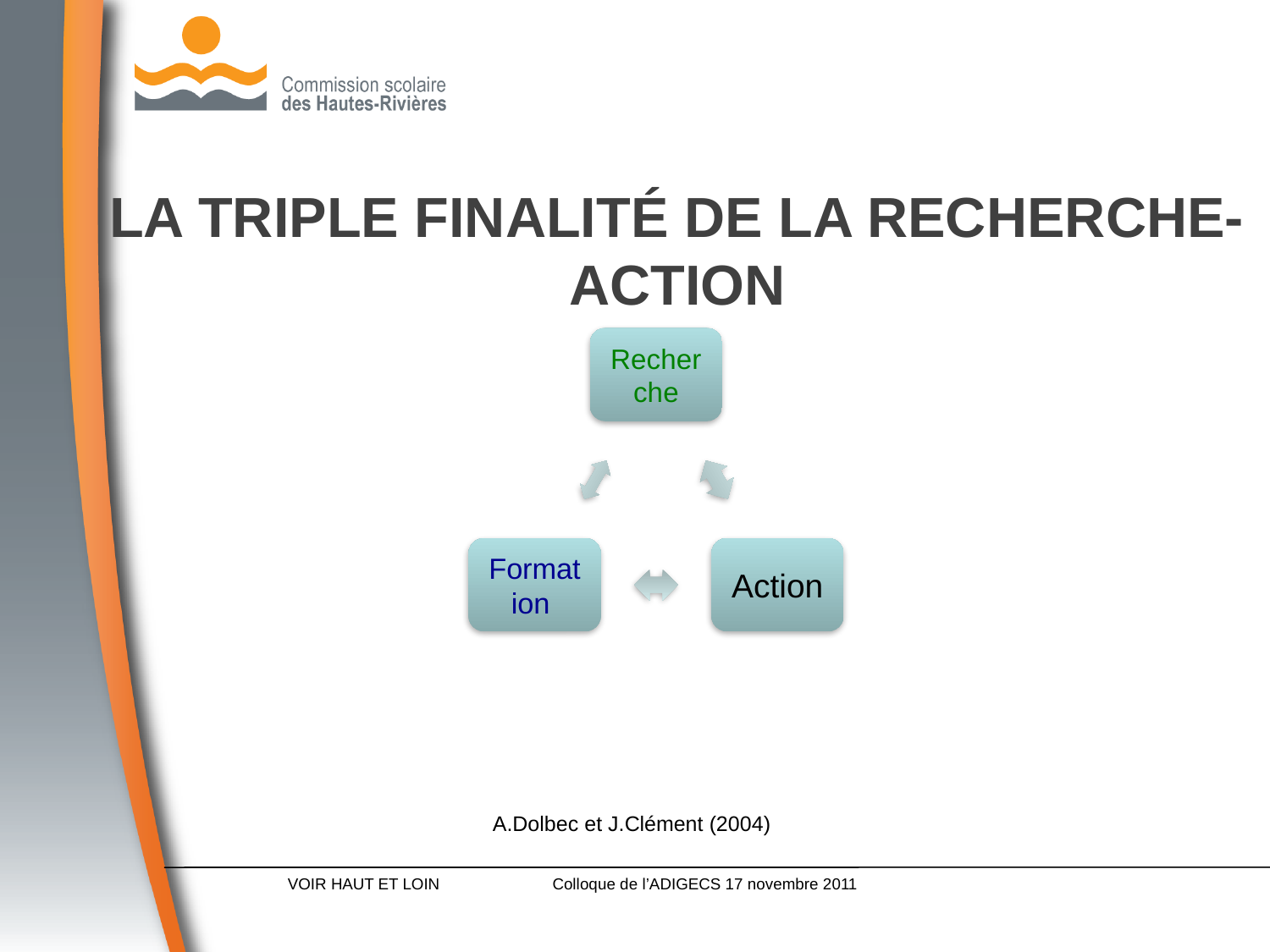

# LA triple finalité de la recherche-action
Recherche
Action
Formation
A.Dolbec et J.Clément (2004)
VOIR HAUT ET LOIN
Colloque de l’ADIGECS 17 novembre 2011